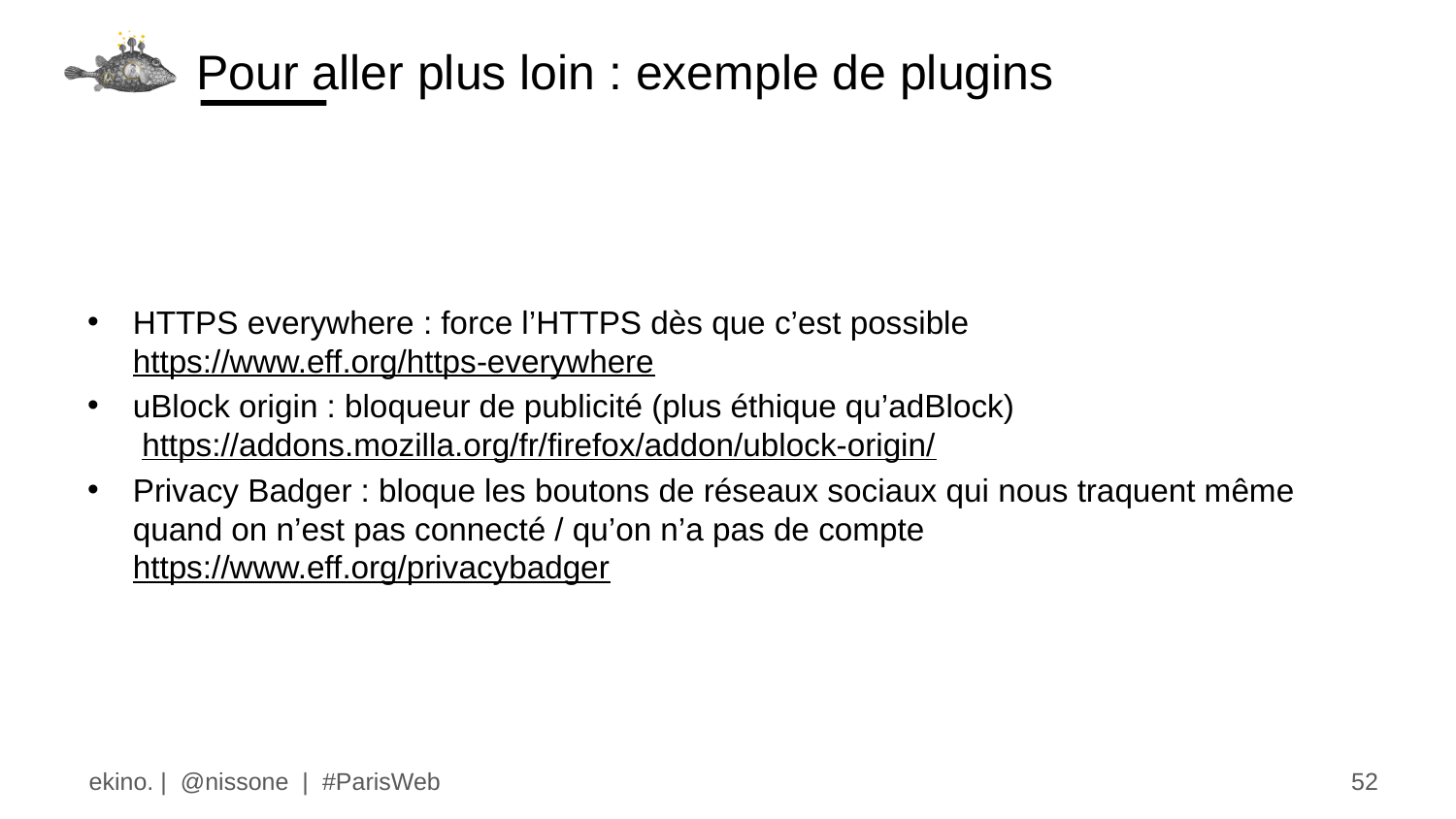

# Pour aller plus loin : exemple de plugins
HTTPS everywhere : force l’HTTPS dès que c’est possible
https://www.eff.org/https-everywhere
uBlock origin : bloqueur de publicité (plus éthique qu’adBlock)
 https://addons.mozilla.org/fr/firefox/addon/ublock-origin/
Privacy Badger : bloque les boutons de réseaux sociaux qui nous traquent même quand on n’est pas connecté / qu’on n’a pas de compte
https://www.eff.org/privacybadger
ekino. |  @nissone  |  #ParisWeb
52